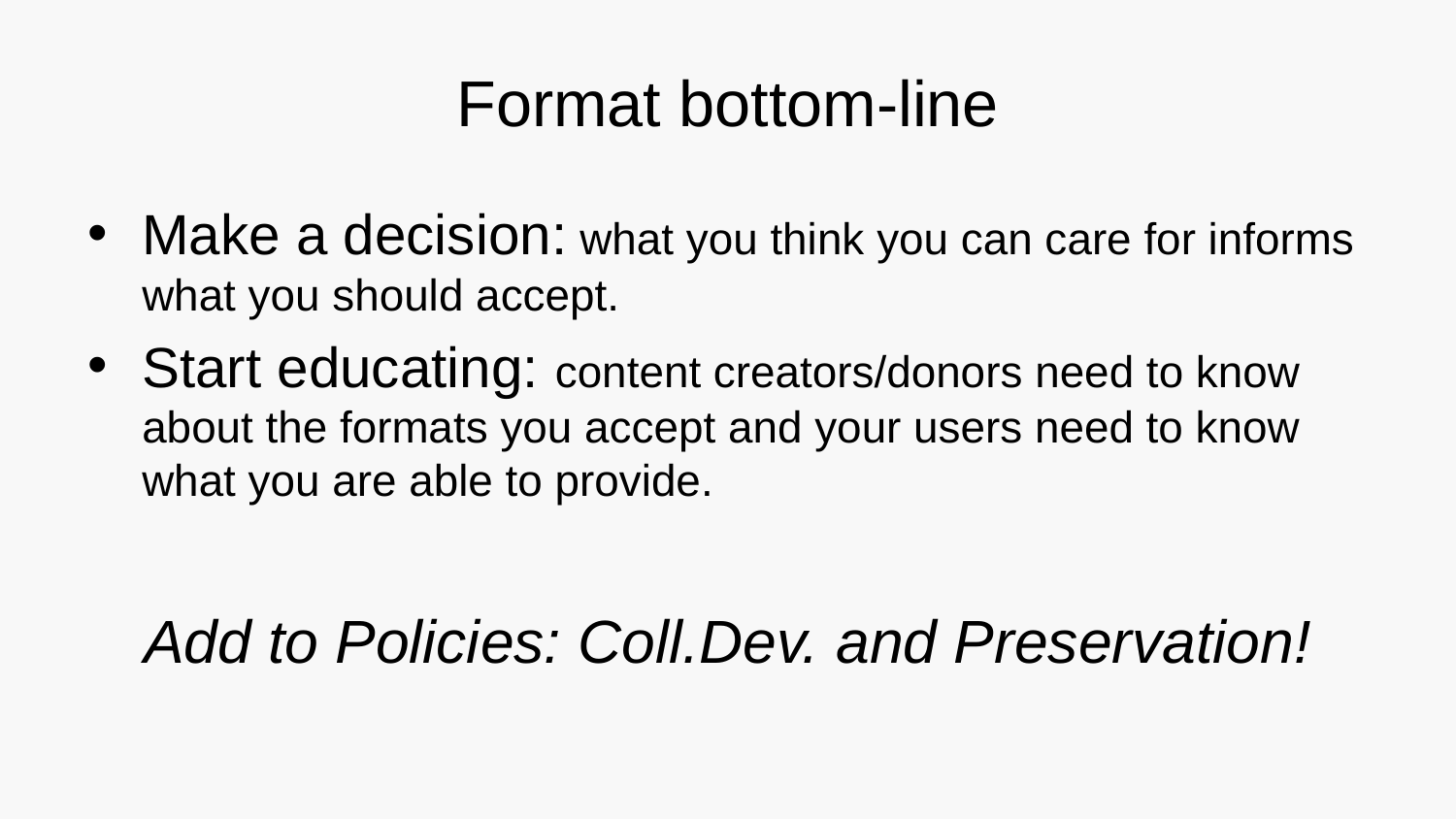

# Format bottom-line
Make a decision: what you think you can care for informs what you should accept.
Start educating: content creators/donors need to know about the formats you accept and your users need to know what you are able to provide.

Add to Policies: Coll.Dev. and Preservation!